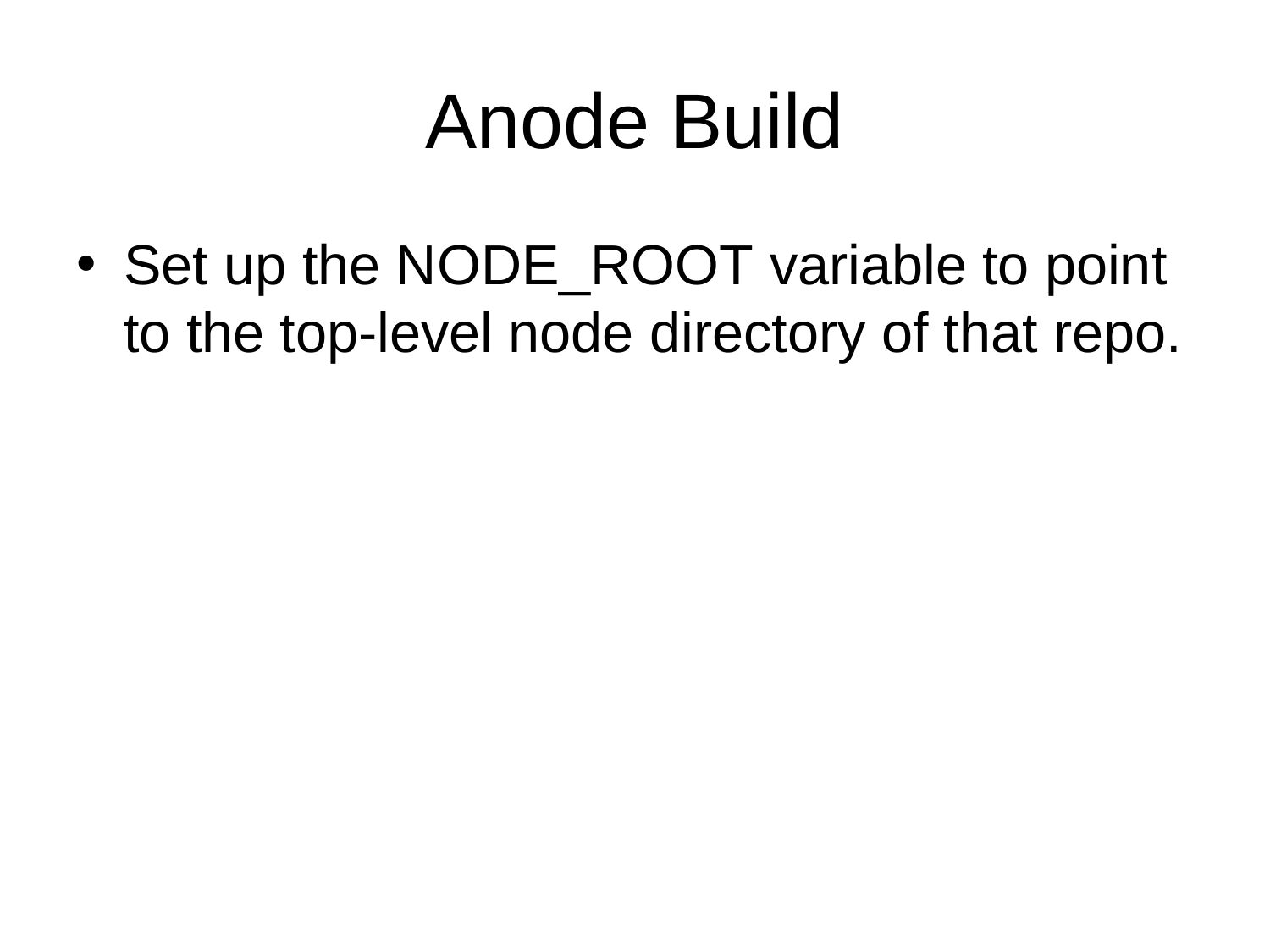

# Anode Build
Set up the NODE_ROOT variable to point to the top-level node directory of that repo.